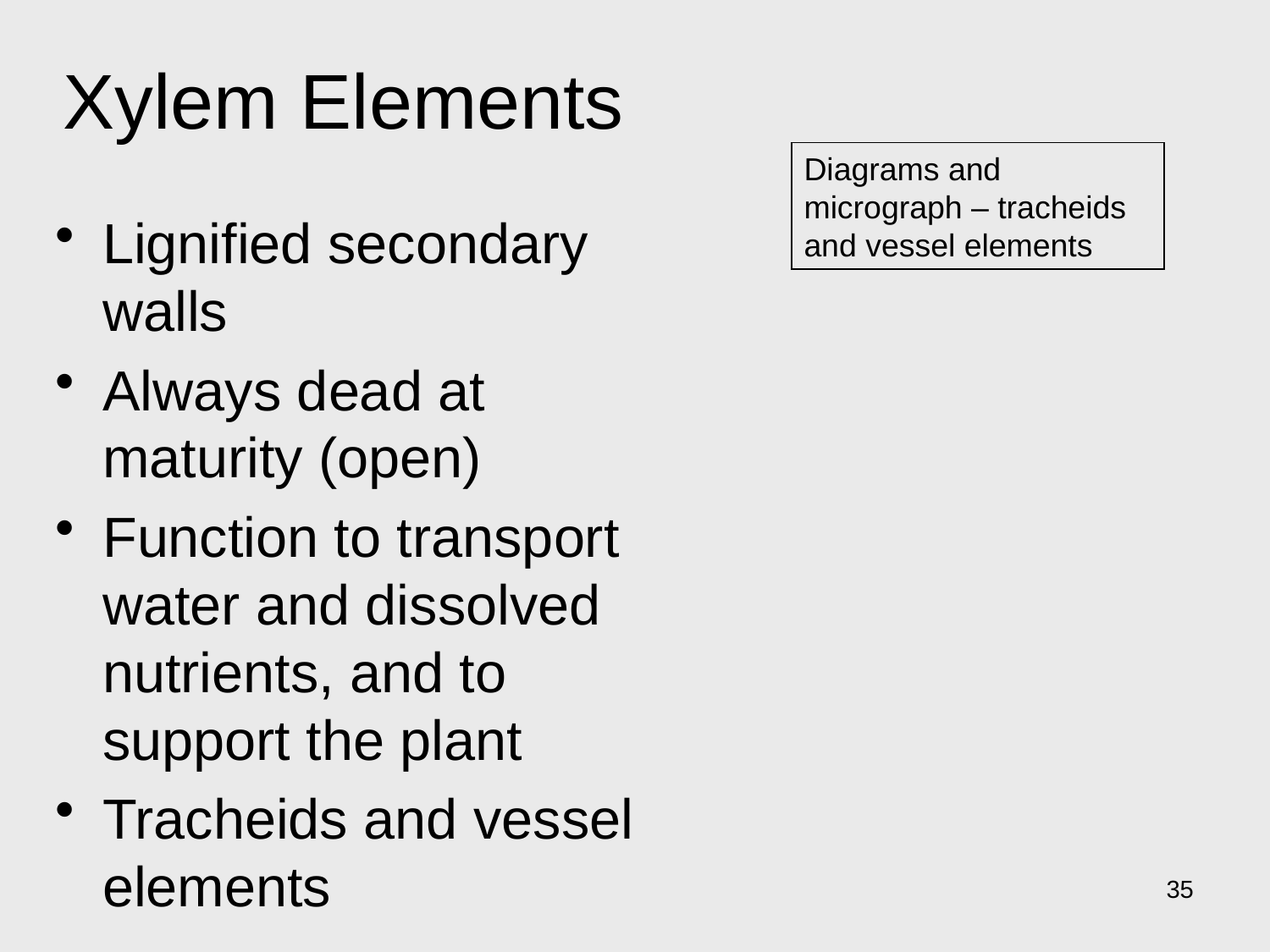

# Xylem Elements
Diagrams and micrograph – tracheids and vessel elements
Lignified secondary walls
Always dead at maturity (open)
Function to transport water and dissolved nutrients, and to support the plant
Tracheids and vessel elements
35